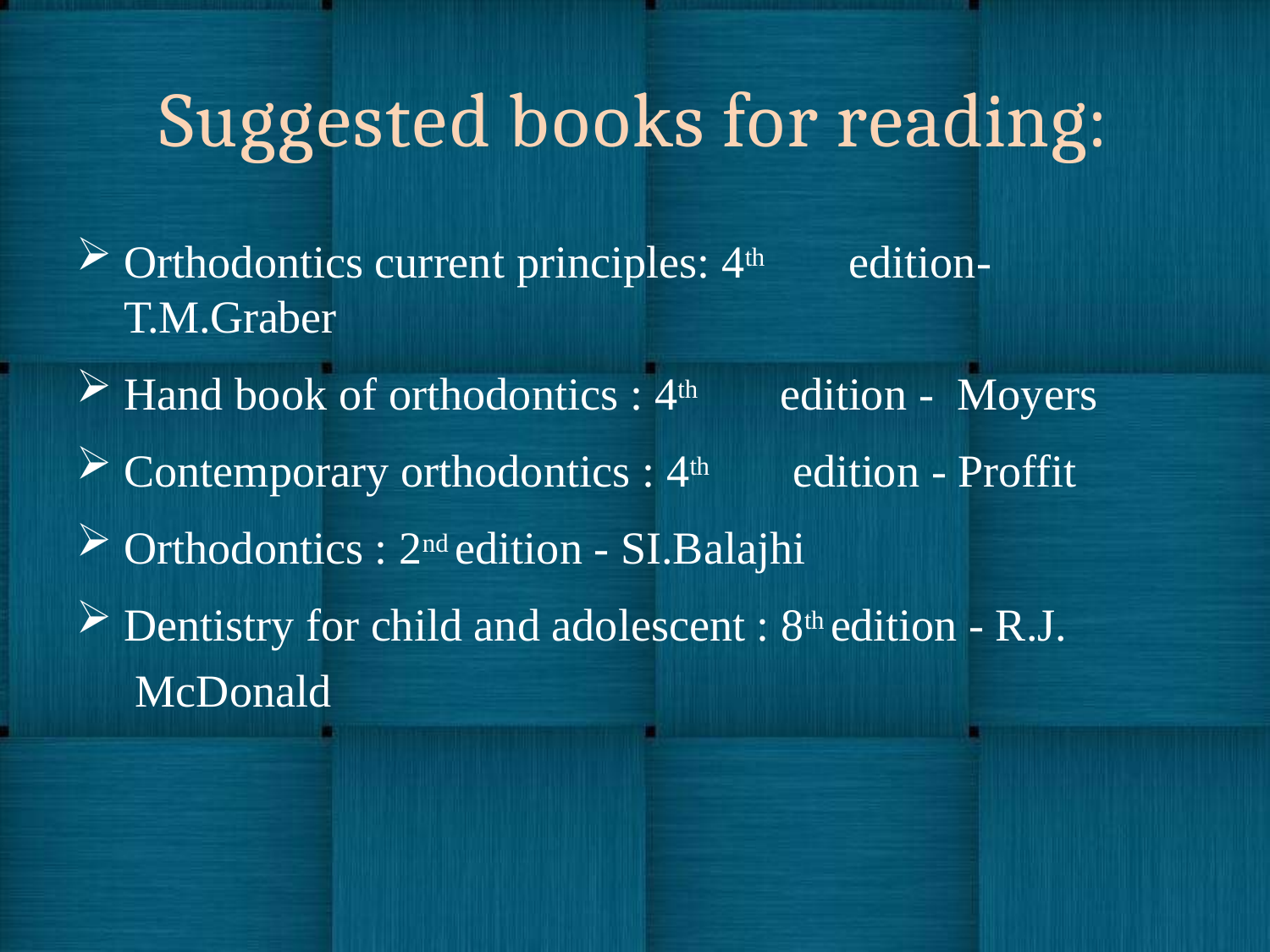

# Suggested books for reading:
Orthodontics current principles: 4th	edition- T.M.Graber
Hand book of orthodontics : 4th	edition -	Moyers
Contemporary orthodontics : 4th	edition - Proffit
Orthodontics : 2nd edition - SI.Balajhi
Dentistry for child and adolescent : 8th edition - R.J.  McDonald